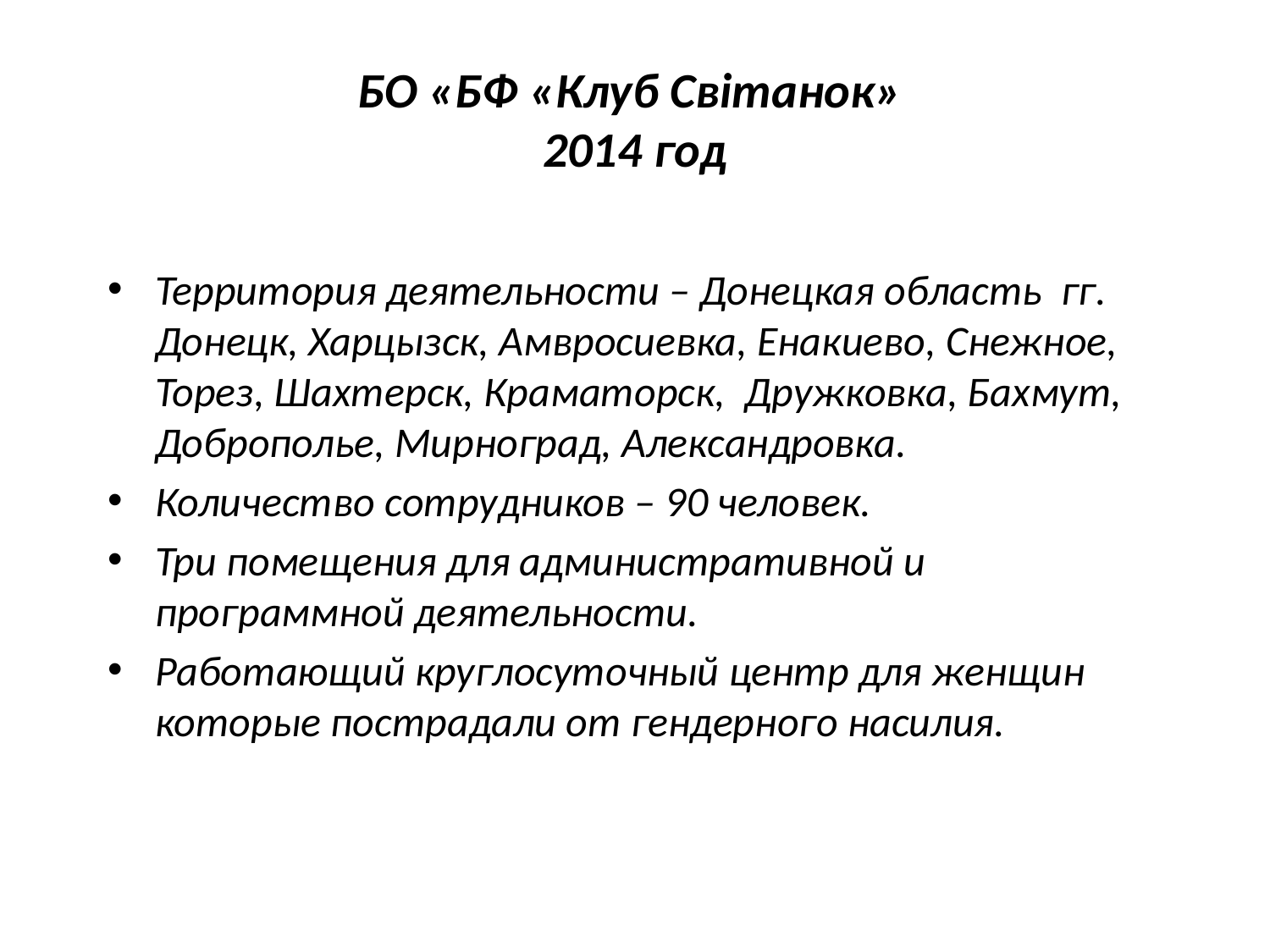

# БО «БФ «Клуб Свiтанок» 2014 год
Территория деятельности – Донецкая область  гг. Донецк, Харцызск, Амвросиевка, Енакиево, Снежное, Торез, Шахтерск, Краматорск,  Дружковка, Бахмут, Доброполье, Мирноград, Александровка.
Количество сотрудников – 90 человек.
Три помещения для административной и программной деятельности.
Работающий круглосуточный центр для женщин которые пострадали от гендерного насилия.